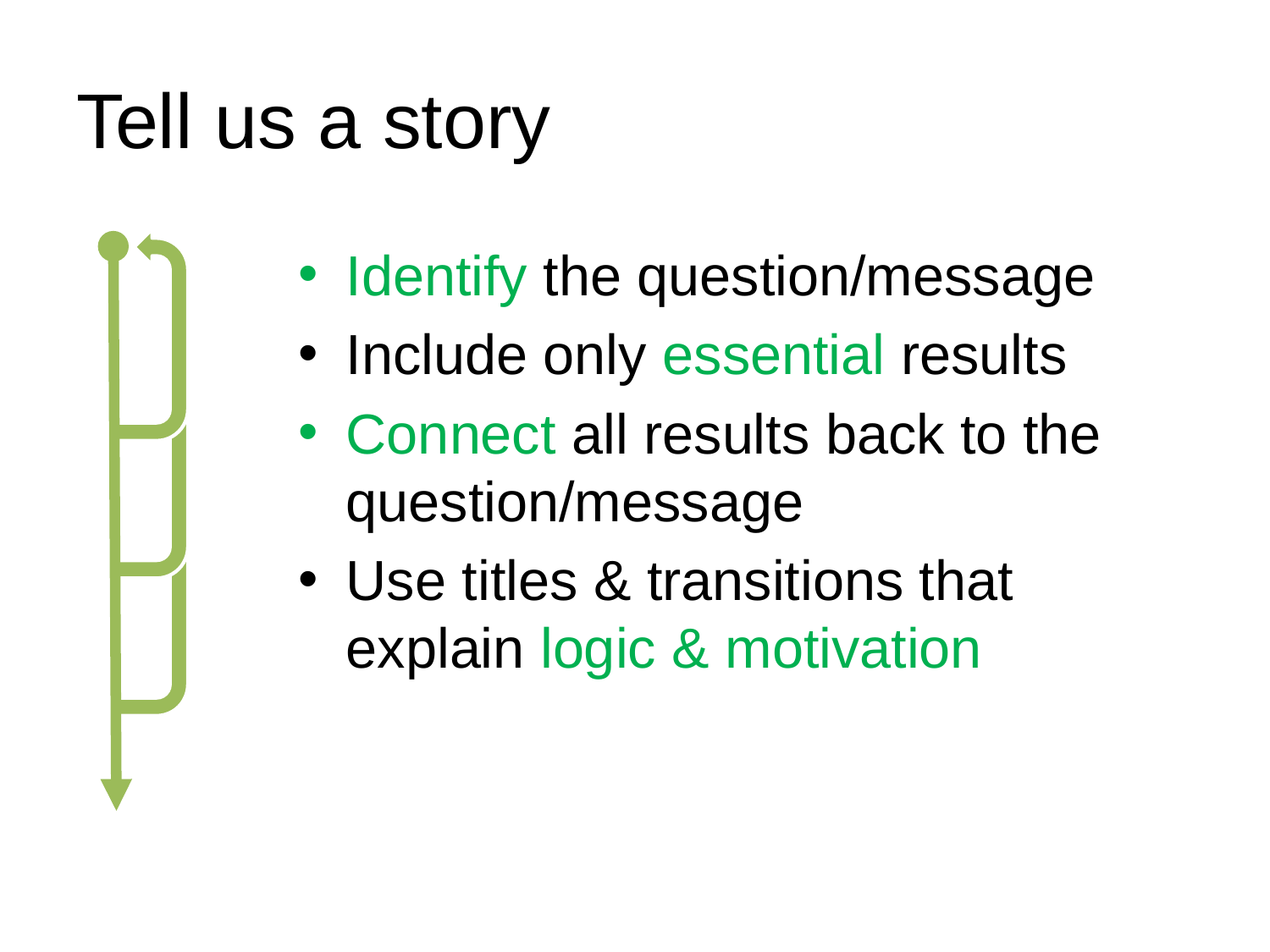

# Tell us a story
Identify the question/message
Include only essential results
Connect all results back to the question/message
Use titles & transitions that explain logic & motivation